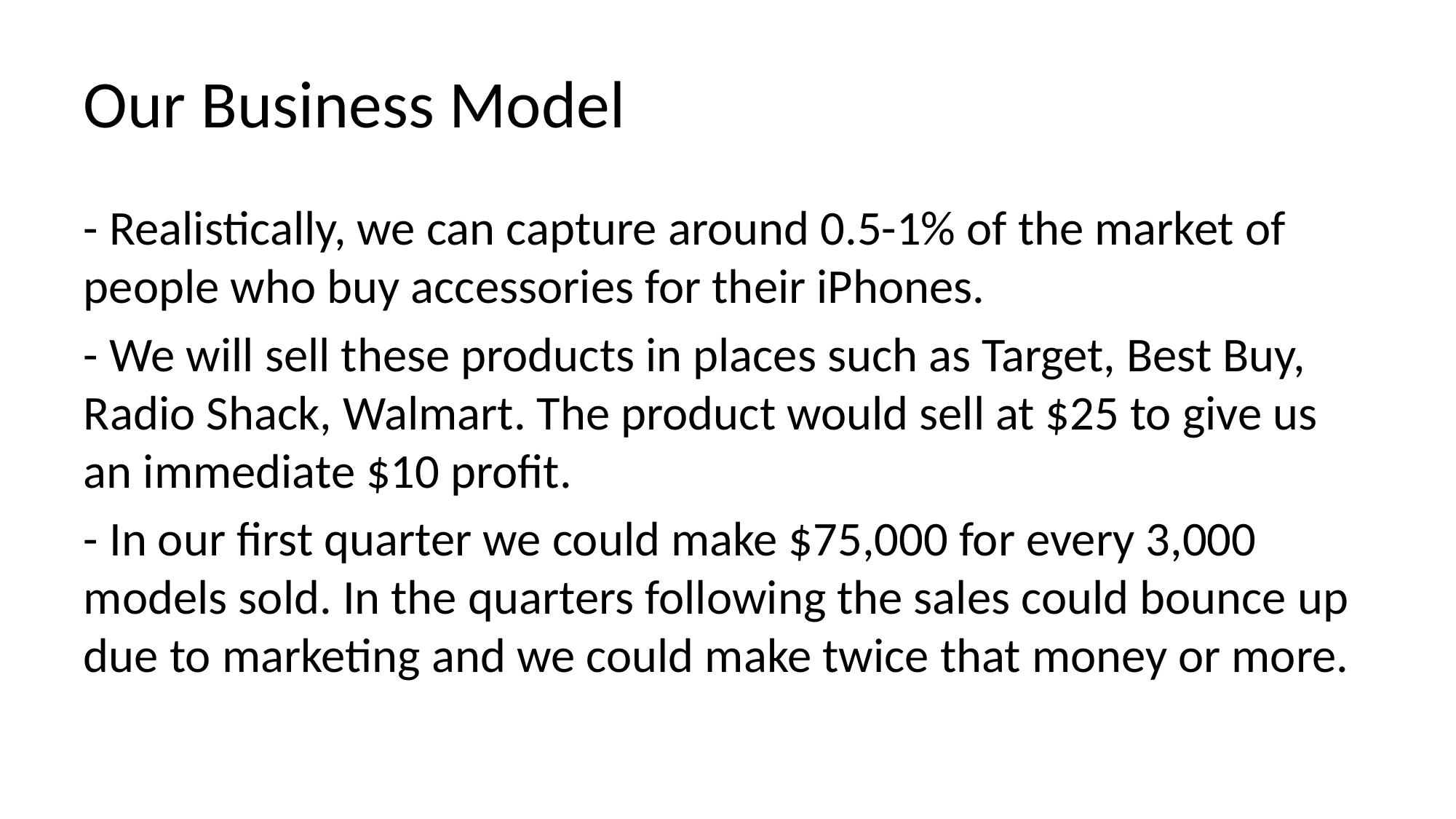

# Our Business Model
- Realistically, we can capture around 0.5-1% of the market of people who buy accessories for their iPhones.
- We will sell these products in places such as Target, Best Buy, Radio Shack, Walmart. The product would sell at $25 to give us an immediate $10 profit.
- In our first quarter we could make $75,000 for every 3,000 models sold. In the quarters following the sales could bounce up due to marketing and we could make twice that money or more.